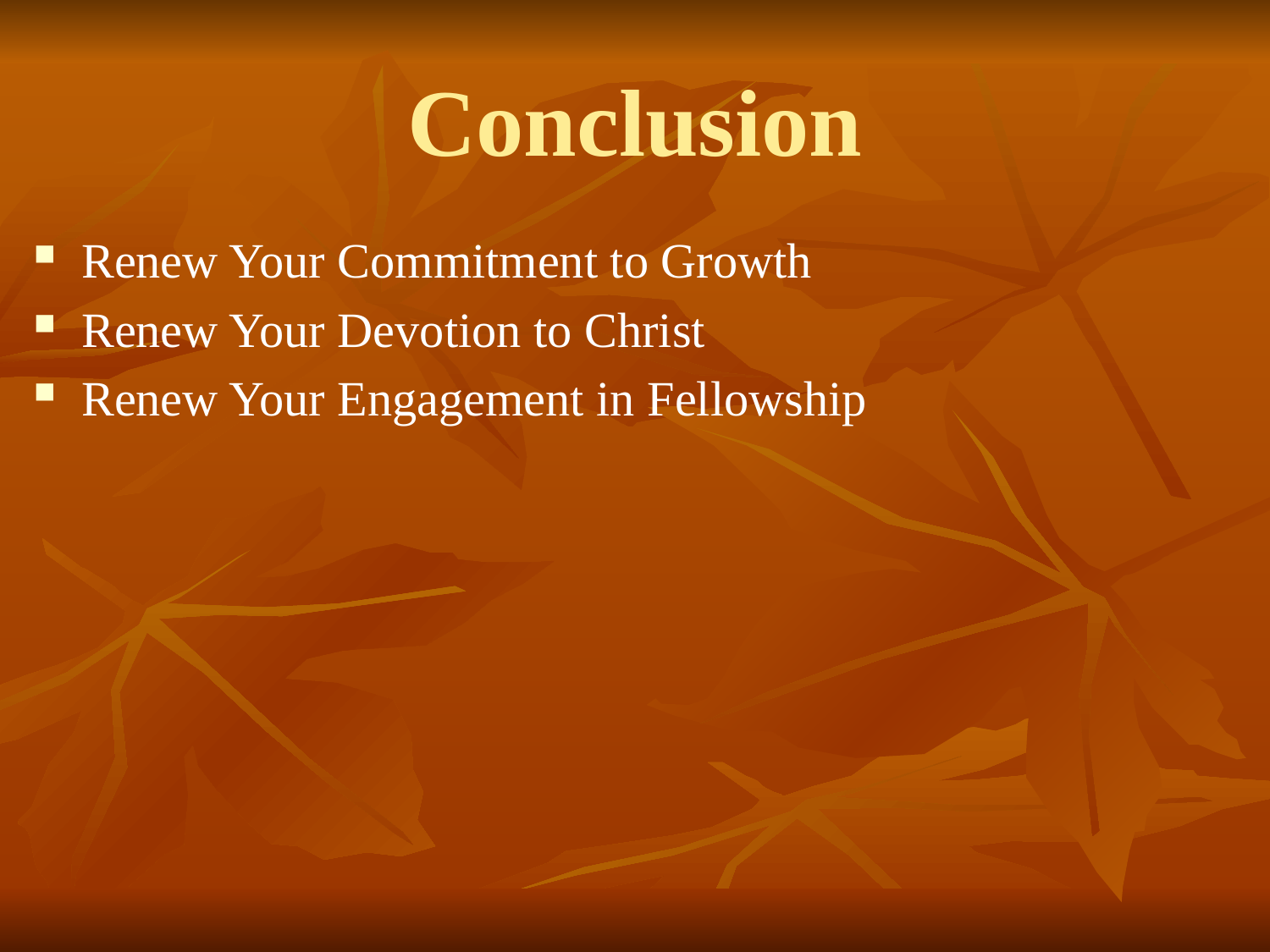

# Conclusion
Renew Your Commitment to Growth
Renew Your Devotion to Christ
Renew Your Engagement in Fellowship